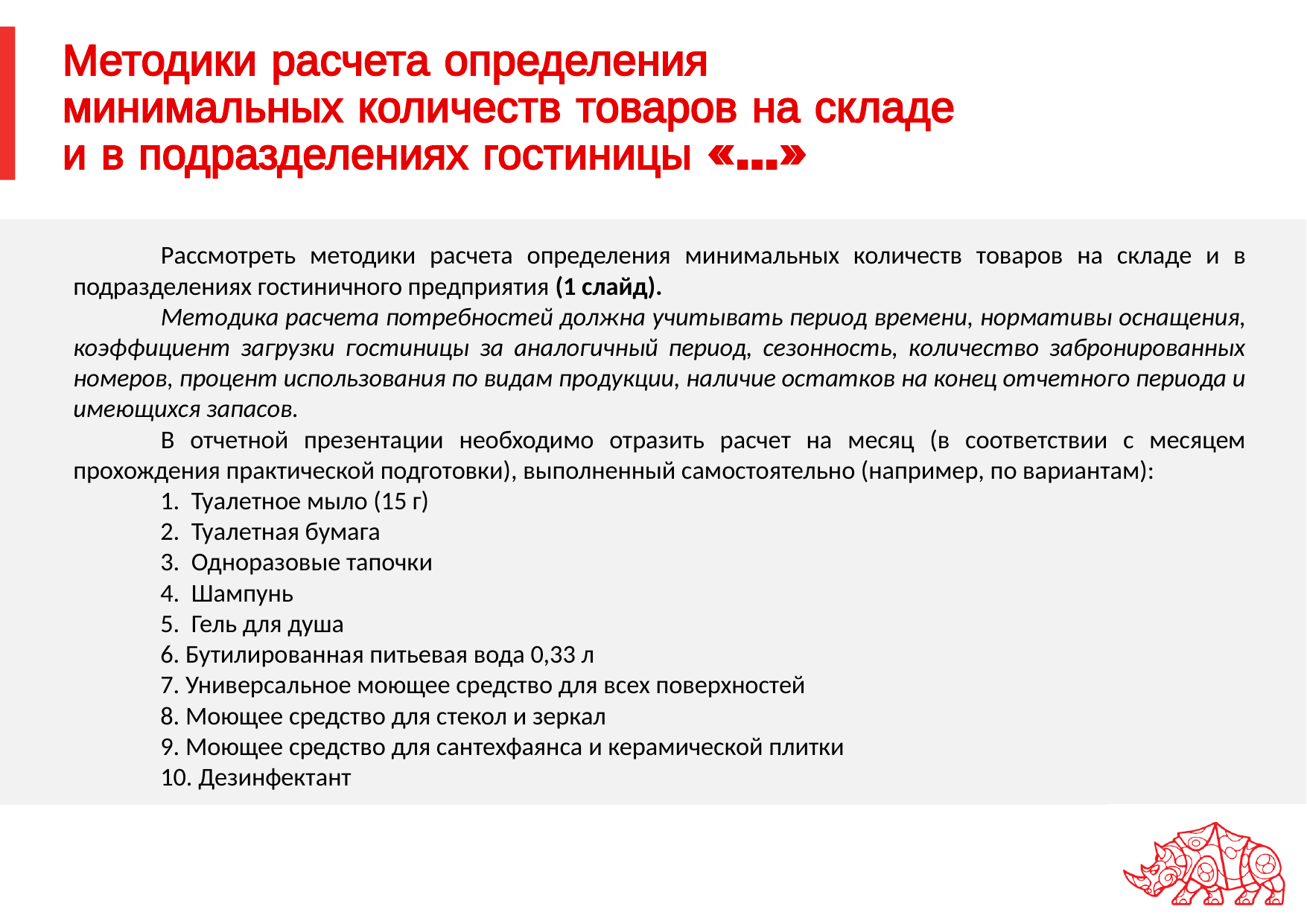

# Методики расчета определения минимальных количеств товаров на складе и в подразделениях гостиницы «…»
Рассмотреть методики расчета определения минимальных количеств товаров на складе и в подразделениях гостиничного предприятия (1 слайд).
Методика расчета потребностей должна учитывать период времени, нормативы оснащения, коэффициент загрузки гостиницы за аналогичный период, сезонность, количество забронированных номеров, процент использования по видам продукции, наличие остатков на конец отчетного периода и имеющихся запасов.
В отчетной презентации необходимо отразить расчет на месяц (в соответствии с месяцем прохождения практической подготовки), выполненный самостоятельно (например, по вариантам):
1.  Туалетное мыло (15 г)
2.  Туалетная бумага
3.  Одноразовые тапочки
4.  Шампунь
5.  Гель для душа
6. Бутилированная питьевая вода 0,33 л
7. Универсальное моющее средство для всех поверхностей
8. Моющее средство для стекол и зеркал
9. Моющее средство для сантехфаянса и керамической плитки
10. Дезинфектант